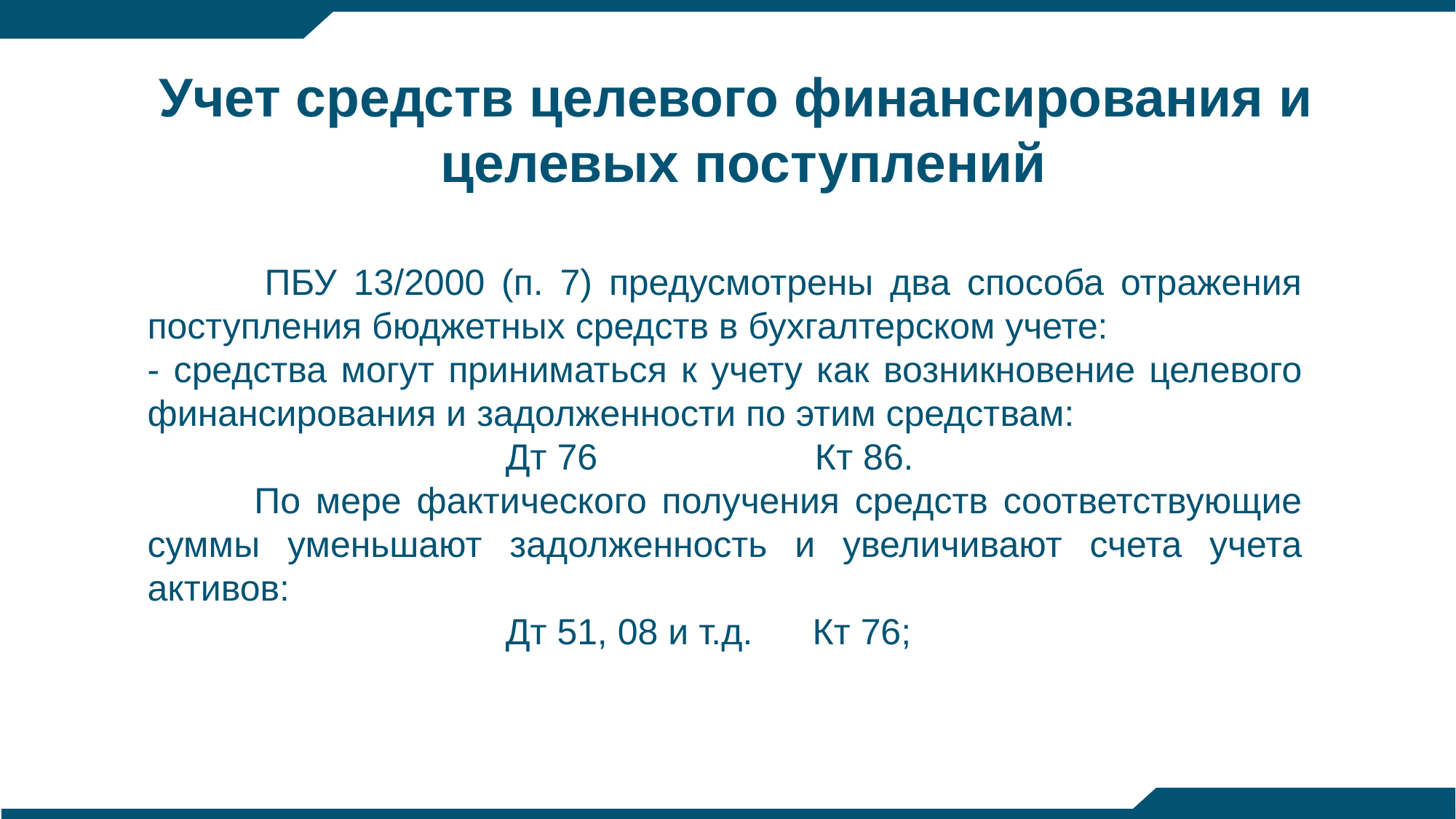

# Учет средств целевого финансирования и  целевых поступлений
       ПБУ 13/2000 (п. 7) предусмотрены два способа отражения поступления бюджетных средств в бухгалтерском учете:
- средства могут приниматься к учету как возникновение целевого финансирования и задолженности по этим средствам:
			   Дт 76	            Кт 86.
       По мере фактического получения средств соответствующие суммы уменьшают задолженность и увеличивают счета учета активов:
			   Дт 51, 08 и т.д.	 Кт 76;